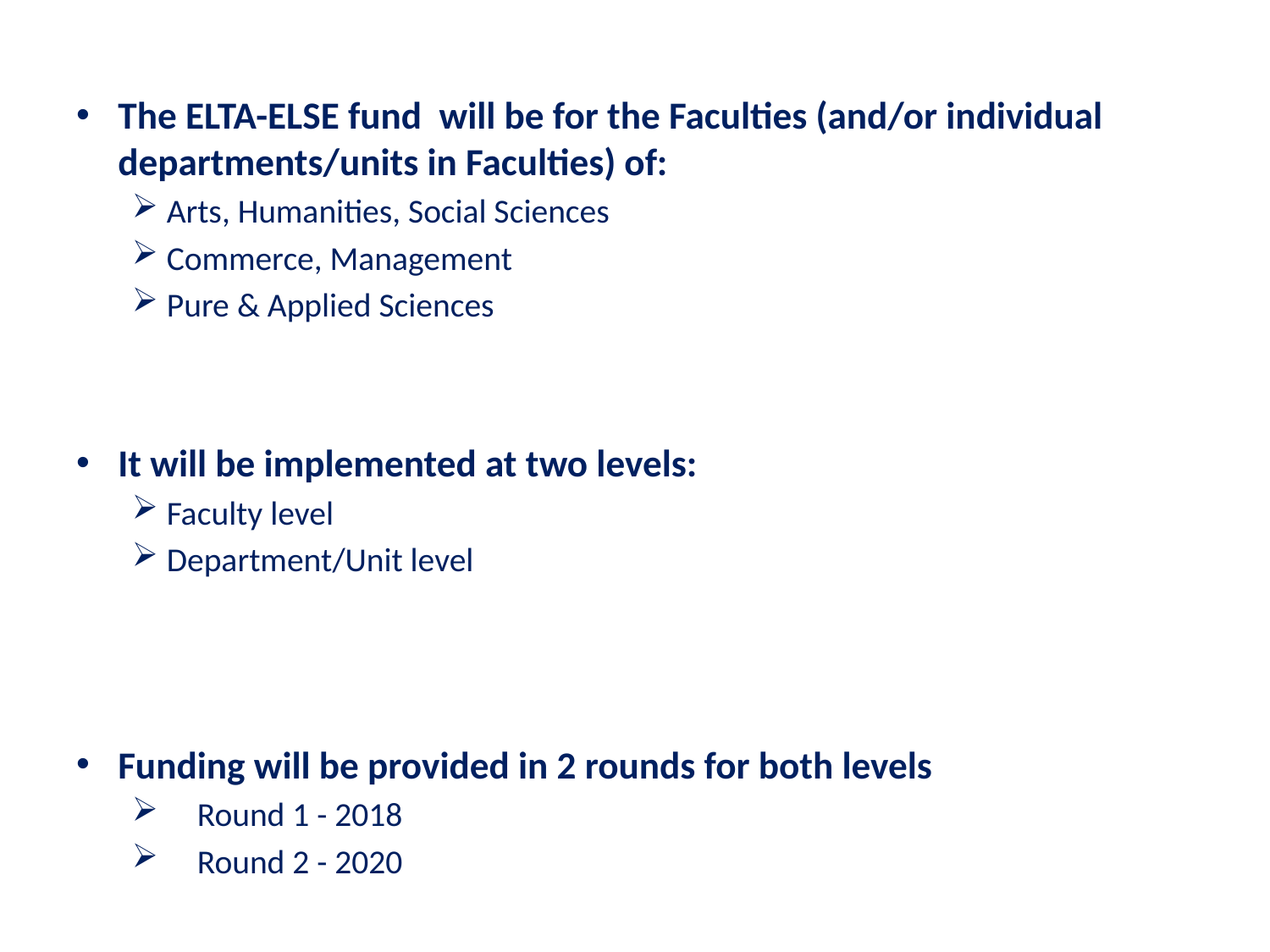

The ELTA-ELSE fund  will be for the Faculties (and/or individual departments/units in Faculties) of:
Arts, Humanities, Social Sciences
Commerce, Management
Pure & Applied Sciences

It will be implemented at two levels:
Faculty level
Department/Unit level

Funding will be provided in 2 rounds for both levels
    Round 1 - 2018
    Round 2 - 2020